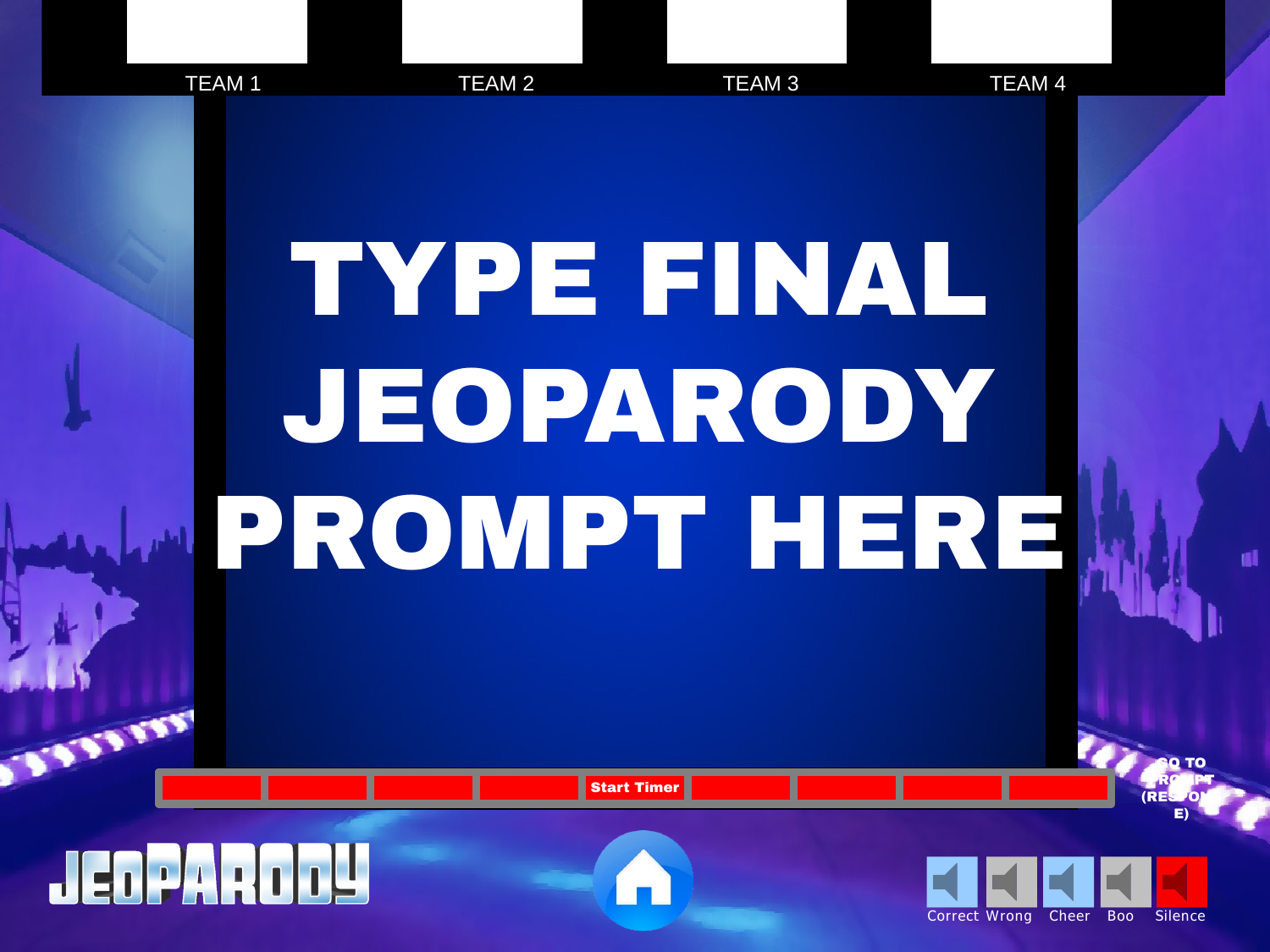

TYPE FINAL
JEOPARODY
PROMPT HERE
GO TO
PROMPT
(RESPONSE)
Start Timer